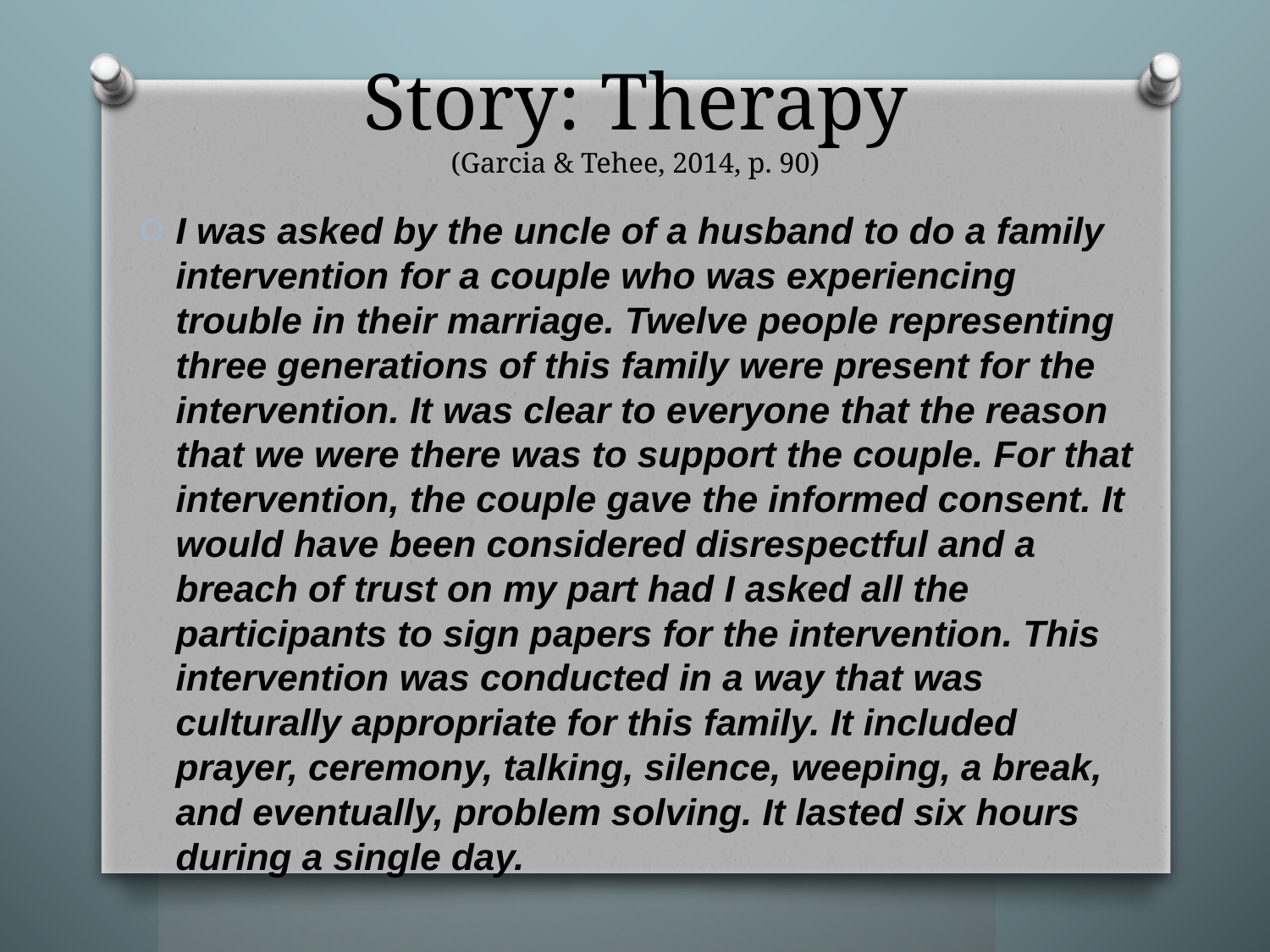

# Story: Therapy (Garcia & Tehee, 2014, p. 90)
I was asked by the uncle of a husband to do a family intervention for a couple who was experiencing trouble in their marriage. Twelve people representing three generations of this family were present for the intervention. It was clear to everyone that the reason that we were there was to support the couple. For that intervention, the couple gave the informed consent. It would have been considered disrespectful and a breach of trust on my part had I asked all the participants to sign papers for the intervention. This intervention was conducted in a way that was culturally appropriate for this family. It included prayer, ceremony, talking, silence, weeping, a break, and eventually, problem solving. It lasted six hours during a single day.